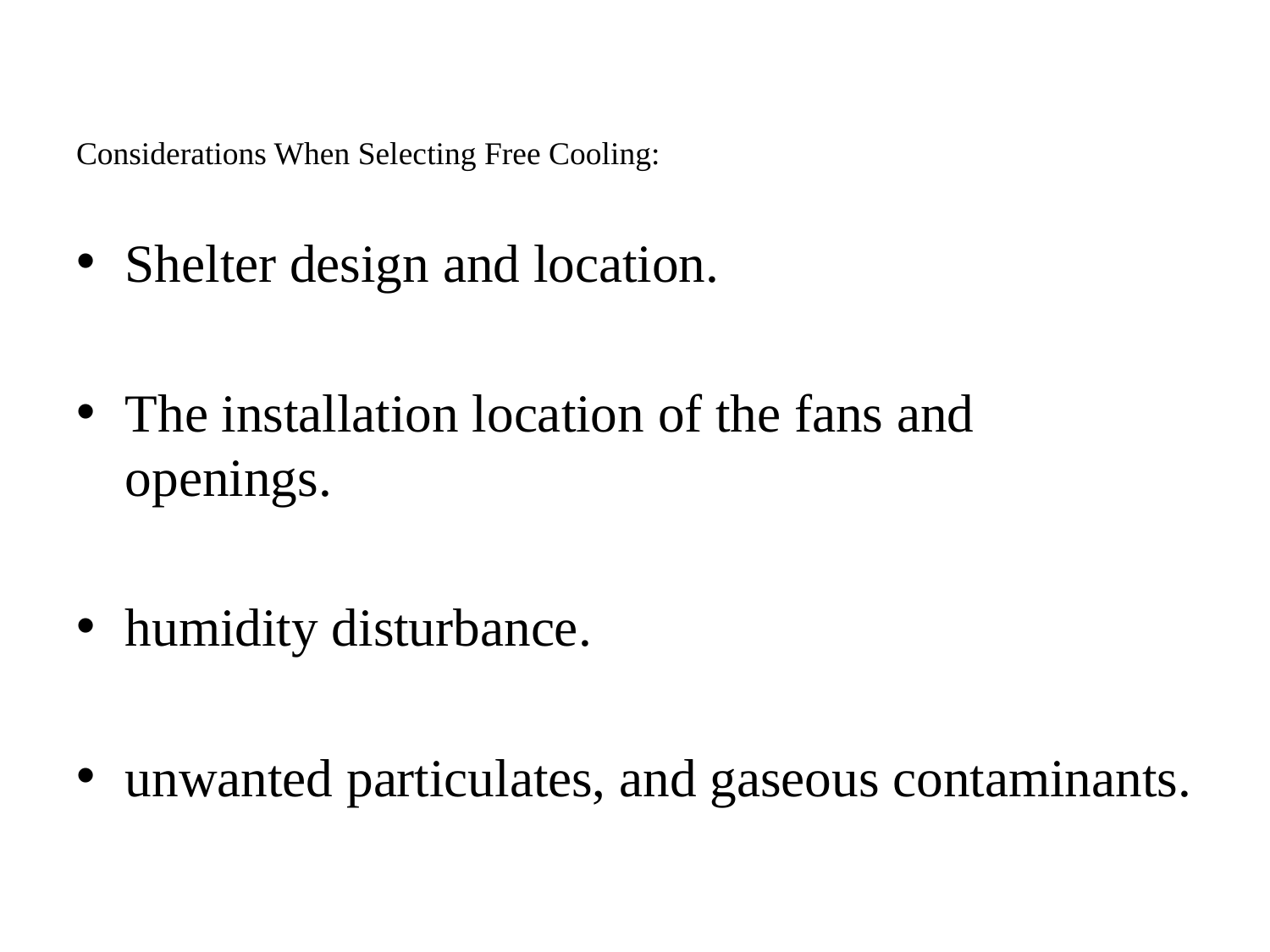

# Considerations When Selecting Free Cooling:
Shelter design and location.

The installation location of the fans and openings.

humidity disturbance.

unwanted particulates, and gaseous contaminants.